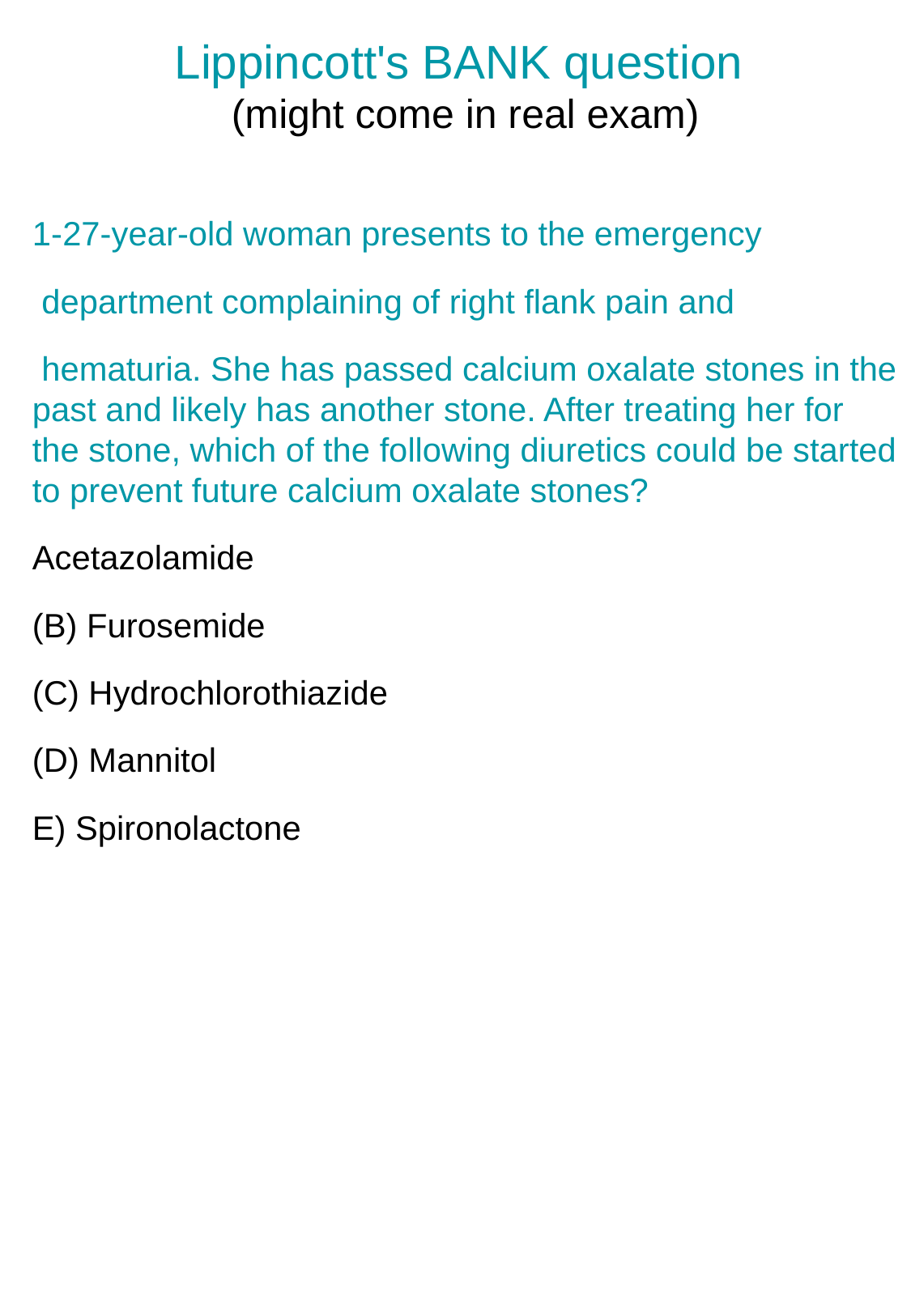

Lippincott's BANK question
(might come in real exam)

1-27-year-old woman presents to the emergency
 department complaining of right flank pain and
 hematuria. She has passed calcium oxalate stones in the past and likely has another stone. After treating her for the stone, which of the following diuretics could be started to prevent future calcium oxalate stones?
Acetazolamide
(B) Furosemide
(C) Hydrochlorothiazide
(D) Mannitol
E) Spironolactone